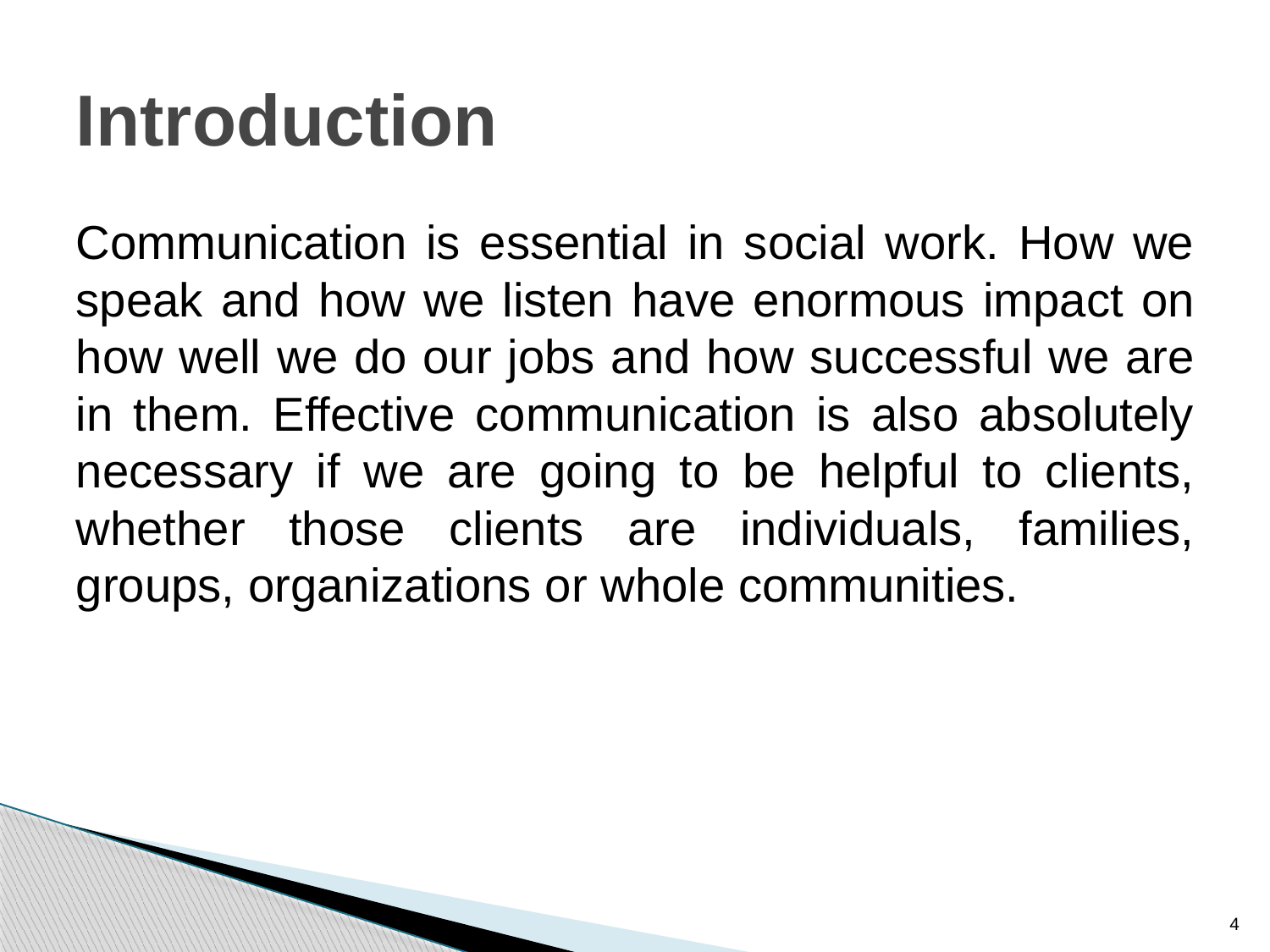

# Introduction
Communication is essential in social work. How we speak and how we listen have enormous impact on how well we do our jobs and how successful we are in them. Effective communication is also absolutely necessary if we are going to be helpful to clients, whether those clients are individuals, families, groups, organizations or whole communities.
4